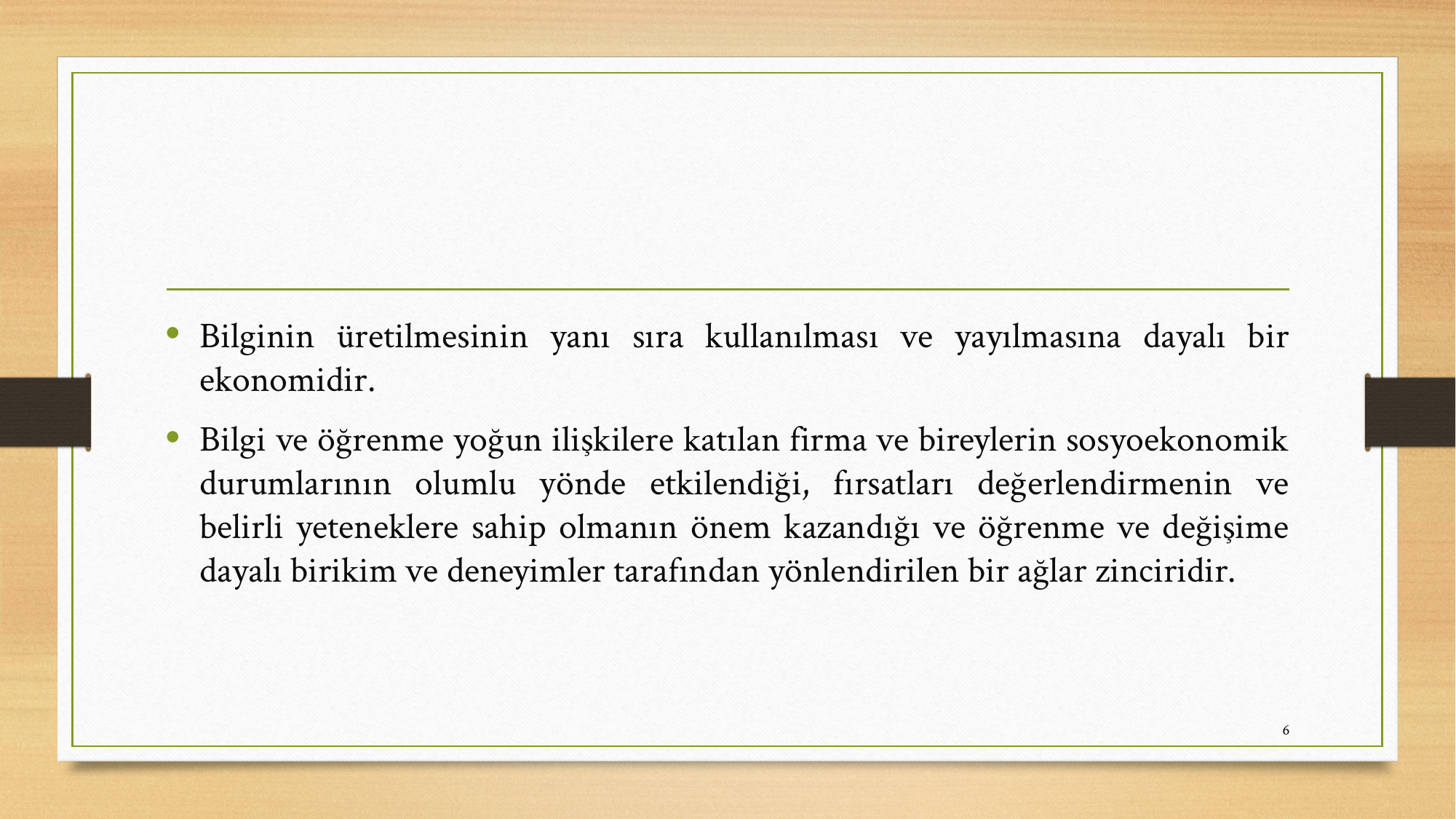

#
Bilginin üretilmesinin yanı sıra kullanılması ve yayılmasına dayalı bir ekonomidir.
Bilgi ve öğrenme yoğun ilişkilere katılan firma ve bireylerin sosyoekonomik durumlarının olumlu yönde etkilendiği, fırsatları değerlendirmenin ve belirli yeteneklere sahip olmanın önem kazandığı ve öğrenme ve değişime dayalı birikim ve deneyimler tarafından yönlendirilen bir ağlar zinciridir.
6